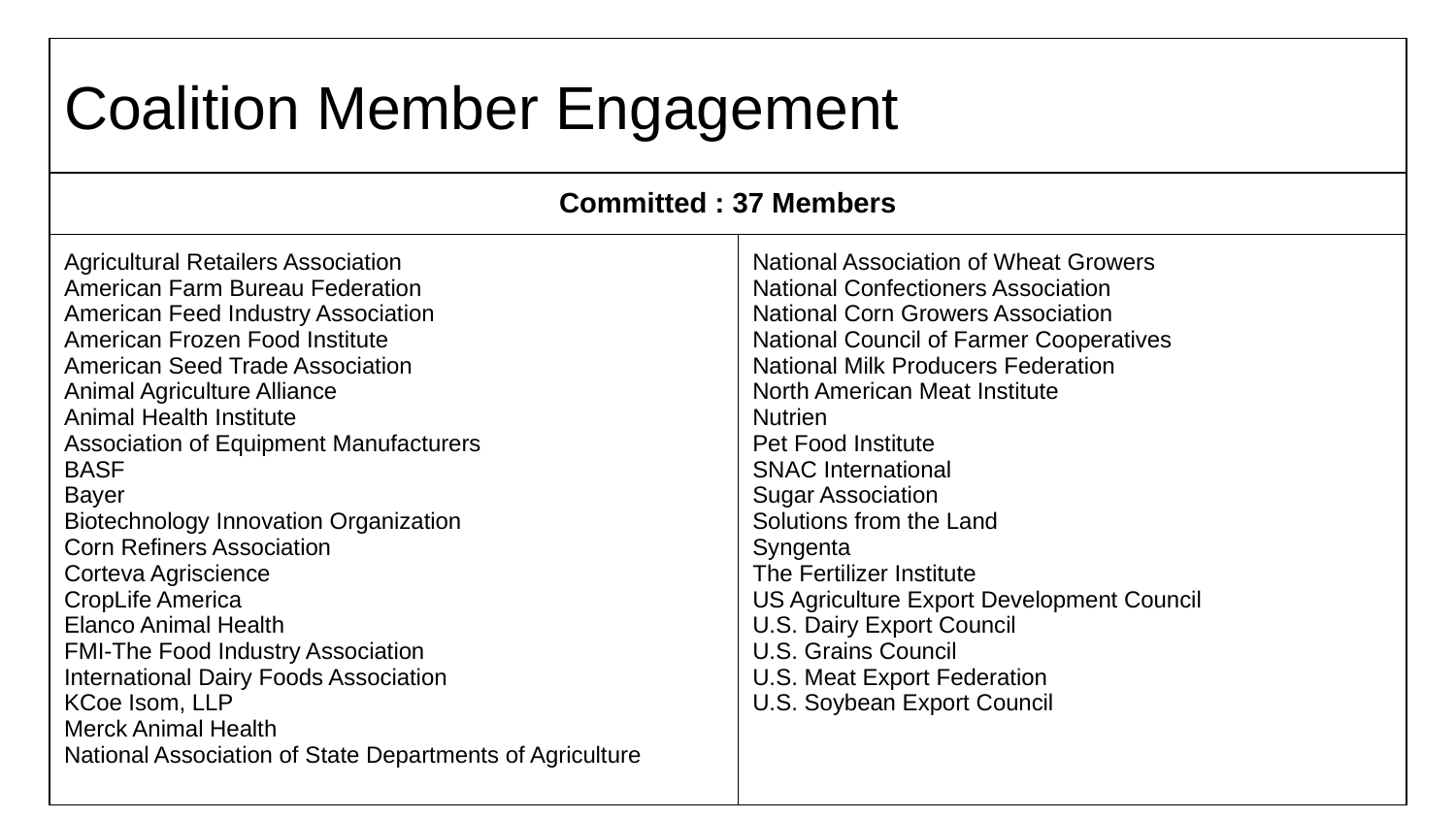

# Coalition Member Engagement
| Committed : 37 Members |  |
| --- | --- |
| Agricultural Retailers Association American Farm Bureau Federation American Feed Industry Association American Frozen Food Institute American Seed Trade Association Animal Agriculture Alliance Animal Health Institute Association of Equipment Manufacturers BASF Bayer Biotechnology Innovation Organization Corn Refiners Association Corteva Agriscience CropLife America Elanco Animal Health FMI-The Food Industry Association International Dairy Foods Association KCoe Isom, LLP Merck Animal Health National Association of State Departments of Agriculture | National Association of Wheat Growers National Confectioners Association National Corn Growers Association National Council of Farmer Cooperatives National Milk Producers Federation North American Meat Institute Nutrien Pet Food Institute SNAC International Sugar Association Solutions from the Land Syngenta The Fertilizer Institute US Agriculture Export Development Council U.S. Dairy Export Council U.S. Grains Council U.S. Meat Export Federation U.S. Soybean Export Council |